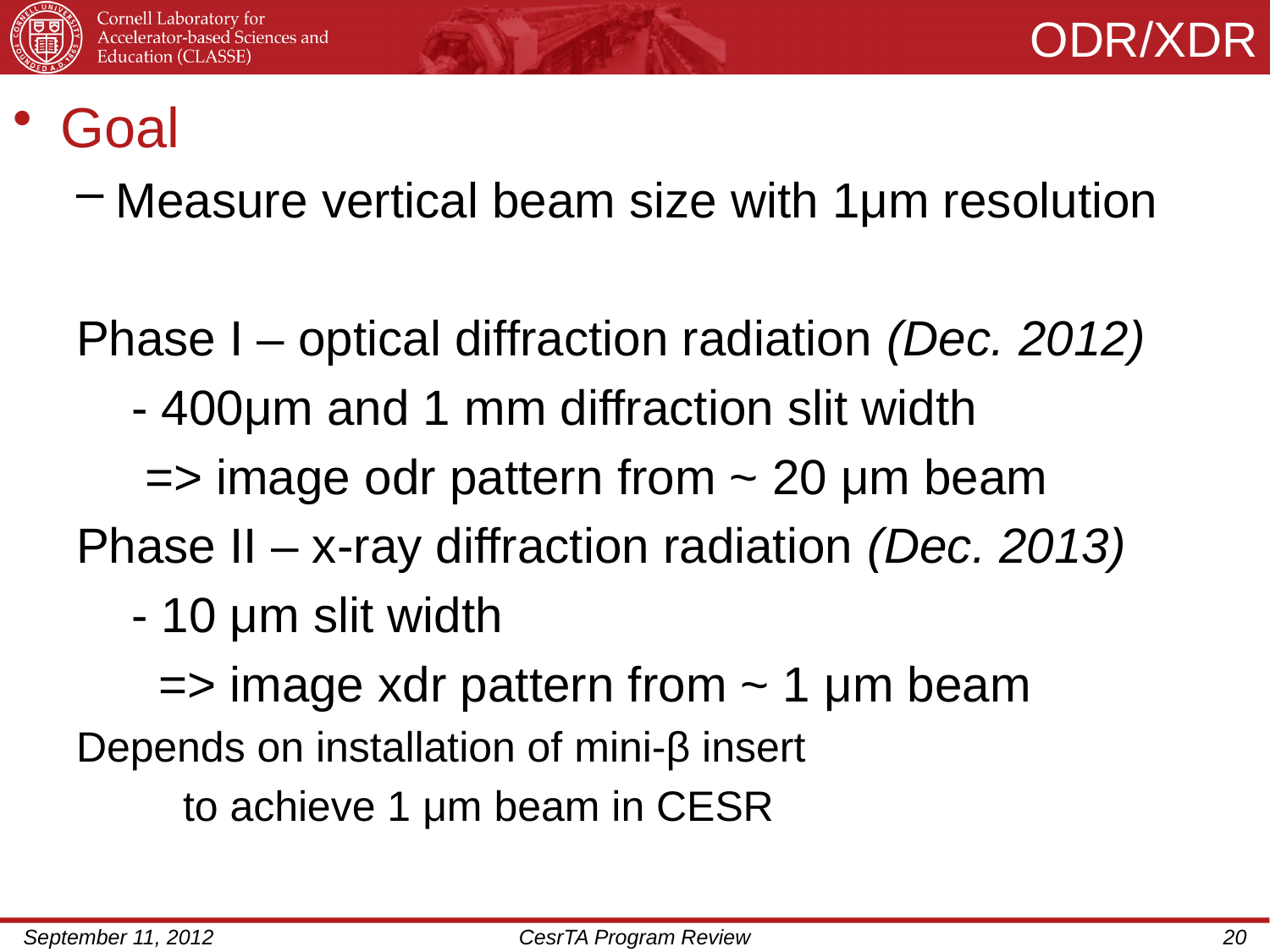

# ODR/XDR
Goal
Measure vertical beam size with 1μm resolution

Phase I – optical diffraction radiation (Dec. 2012)
    - 400μm and 1 mm diffraction slit width
     => image odr pattern from ~ 20 μm beam
Phase II – x-ray diffraction radiation (Dec. 2013)
    - 10 μm slit width
      => image xdr pattern from ~ 1 μm beam
Depends on installation of mini-β insert
         to achieve 1 μm beam in CESR
September 11, 2012
CesrTA Program Review
20